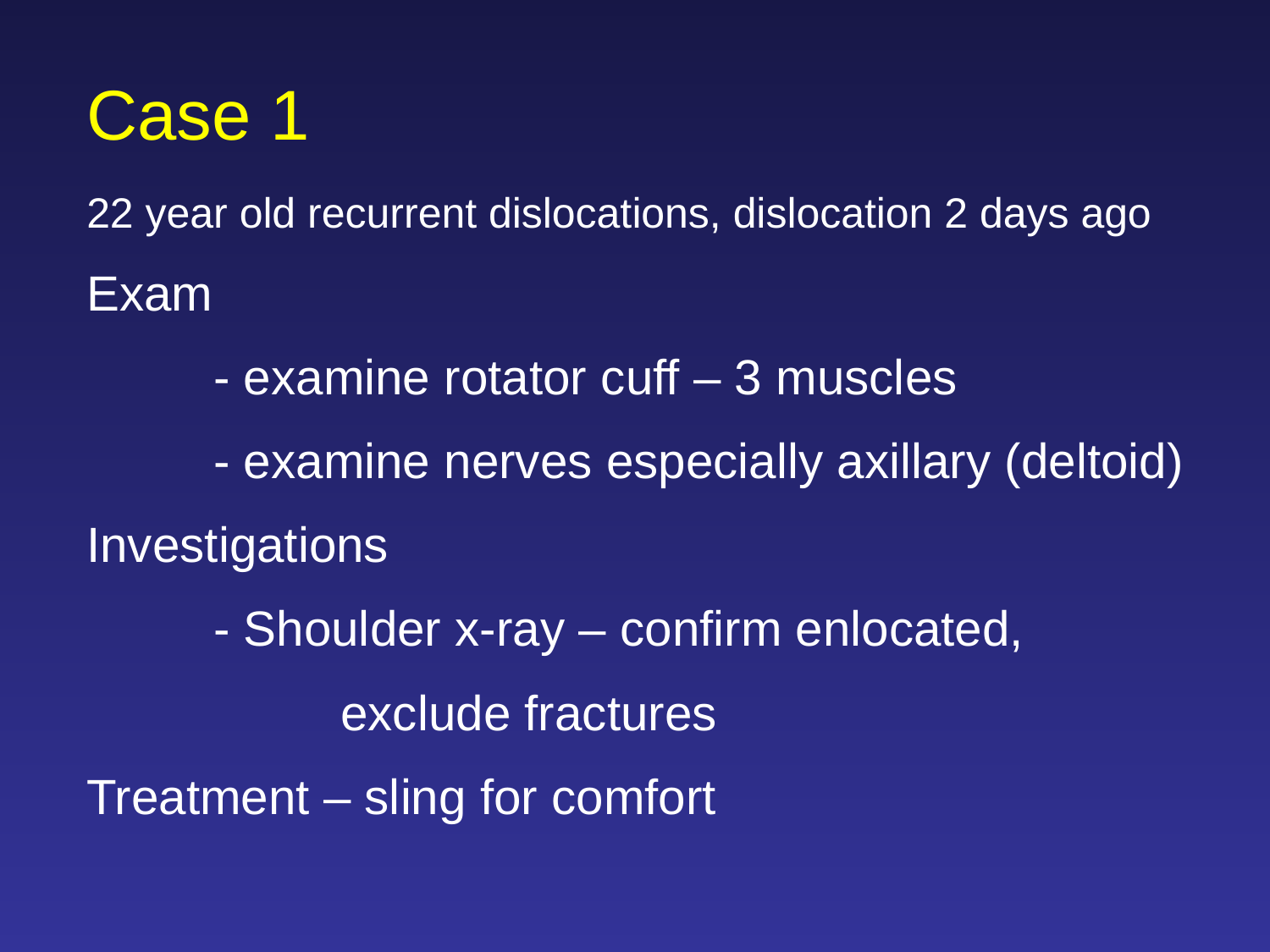

Case 1
22 year old recurrent dislocations, dislocation 2 days ago
Exam
	- examine rotator cuff – 3 muscles
	- examine nerves especially axillary (deltoid)
Investigations
	- Shoulder x-ray – confirm enlocated,
		exclude fractures
Treatment – sling for comfort